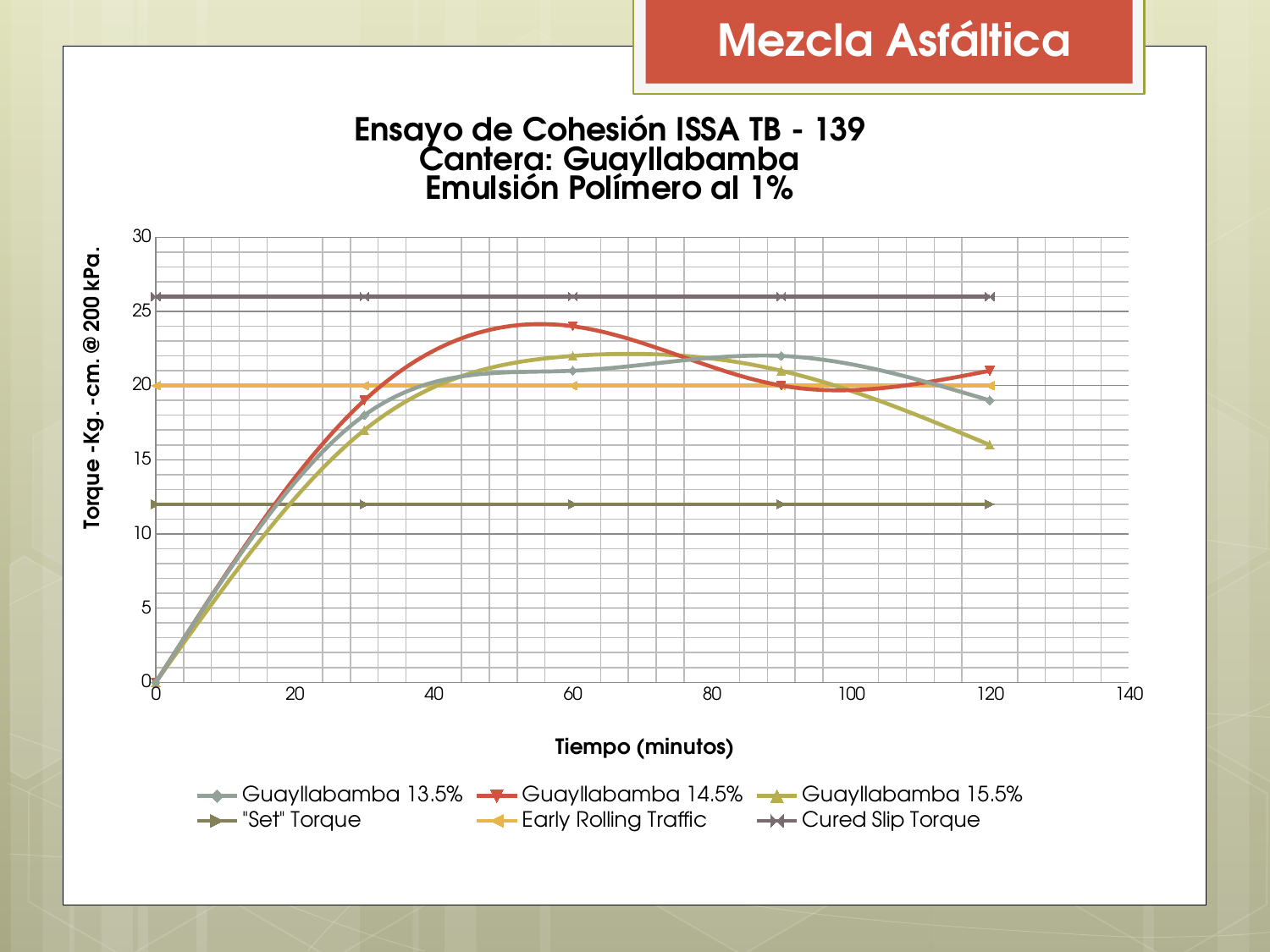

Mezcla Asfáltica

### Chart: Ensayo de Cohesión ISSA TB - 139
Cantera: Guayllabamba
Emulsión Polímero al 1%

| Category |  |  |  |  |  |  |
|---|---|---|---|---|---|---|